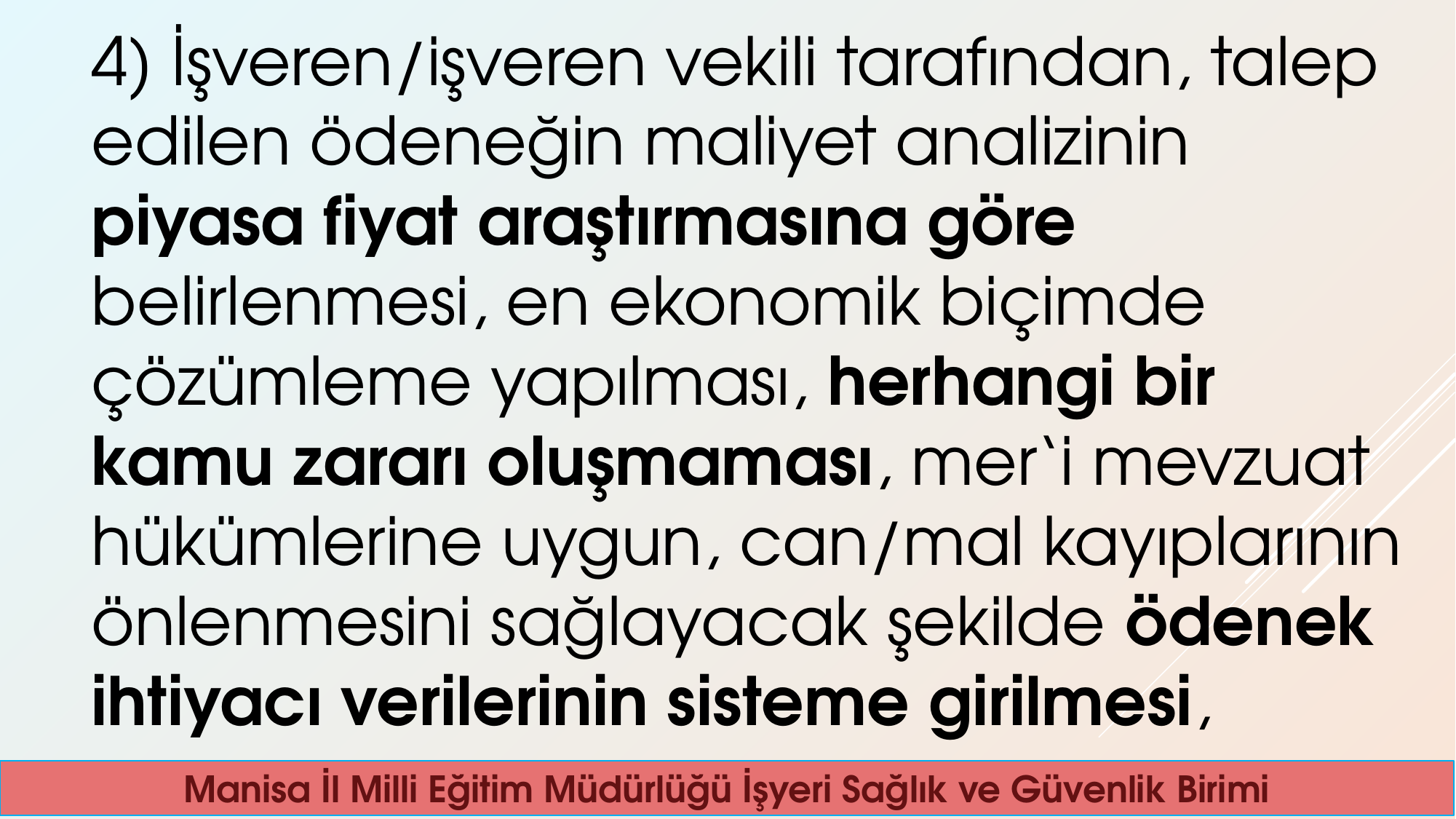

4) İşveren/işveren vekili tarafından, talep edilen ödeneğin maliyet analizinin piyasa fiyat araştırmasına göre belirlenmesi, en ekonomik biçimde çözümleme yapılması, herhangi bir kamu zararı oluşmaması, mer‘i mevzuat hükümlerine uygun, can/mal kayıplarının önlenmesini sağlayacak şekilde ödenek ihtiyacı verilerinin sisteme girilmesi,
Manisa İl Milli Eğitim Müdürlüğü İşyeri Sağlık ve Güvenlik Birimi